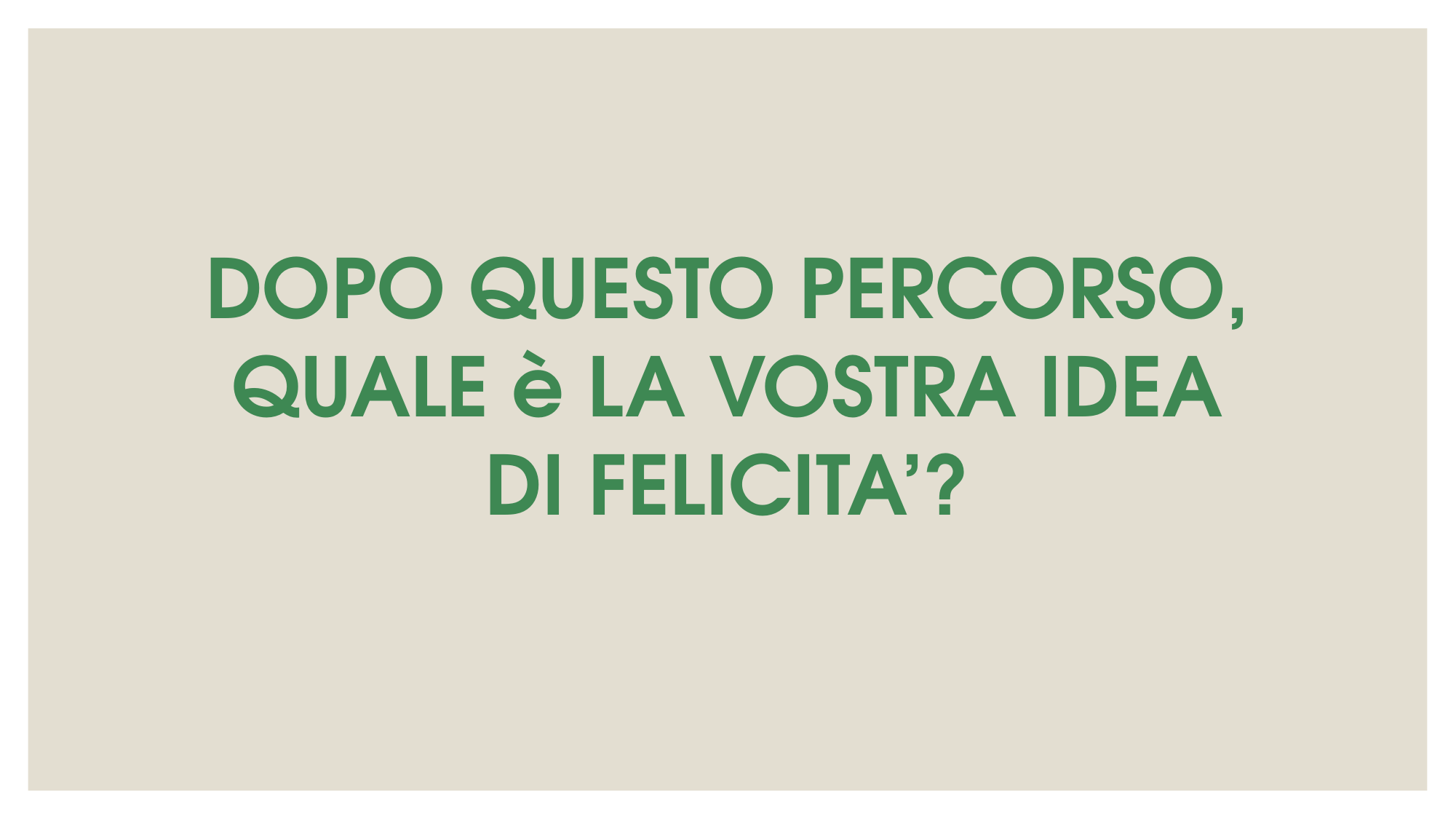

DOPO QUESTO PERCORSO,
 QUALE è LA VOSTRA IDEA
DI FELICITA’?